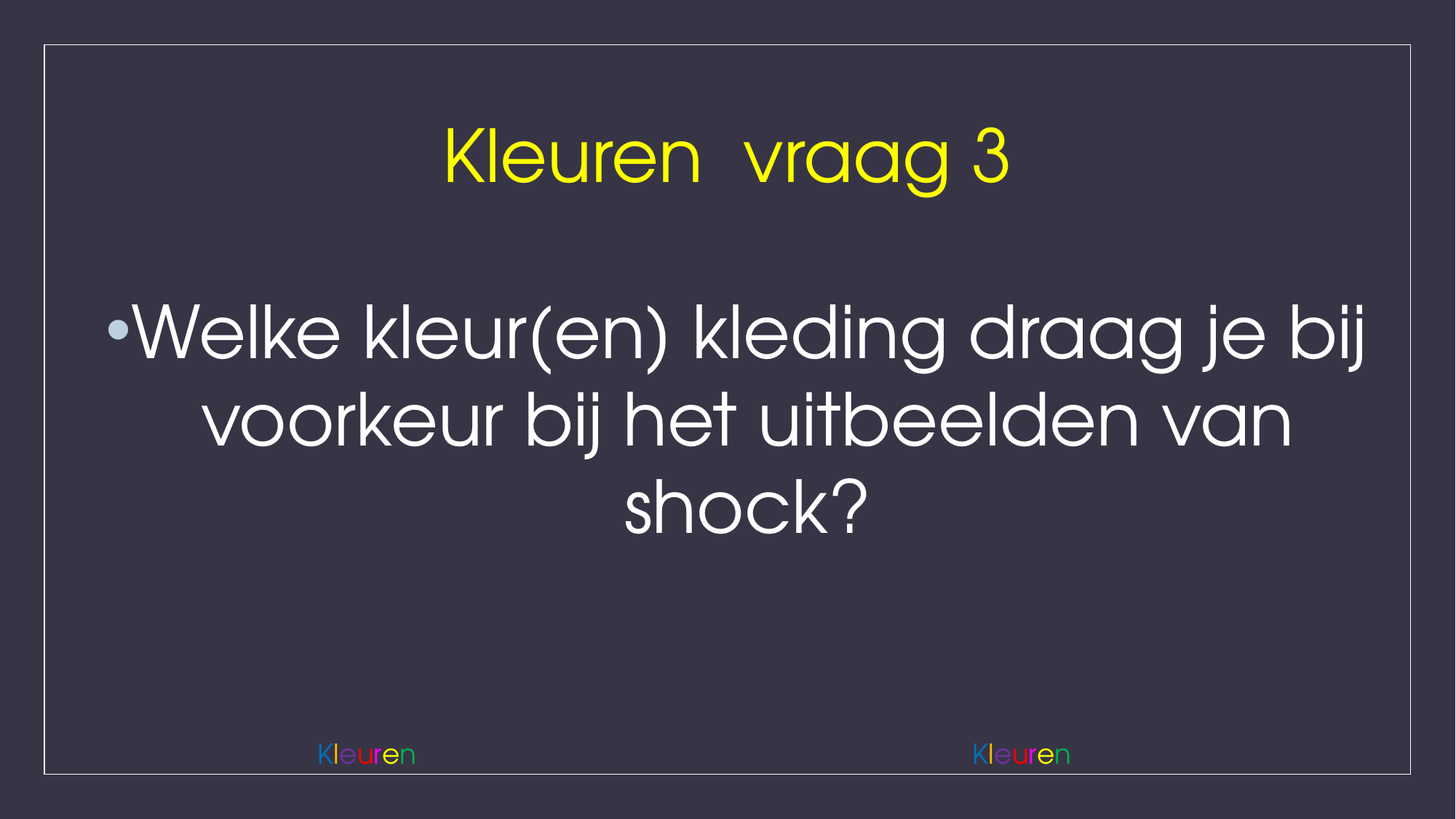

# Kleuren  vraag 3
Welke kleur(en) kleding draag je bij voorkeur bij het uitbeelden van shock?

Kleuren						 Kleuren						 Kleuren							 Kleuren